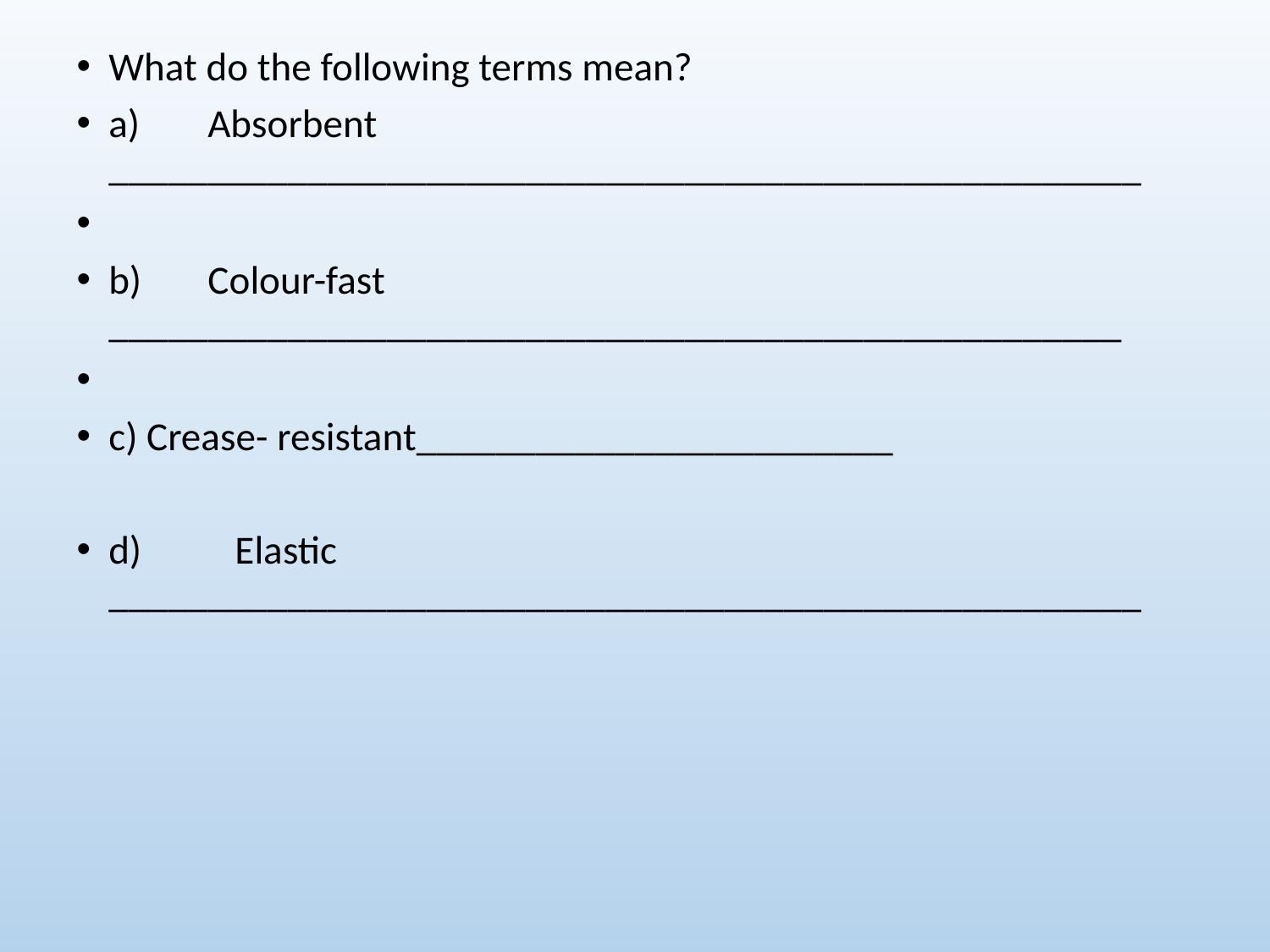

What do the following terms mean?
a)	Absorbent ____________________________________________________

b)	Colour-fast ___________________________________________________

c) Crease- resistant________________________

d)	   Elastic ____________________________________________________